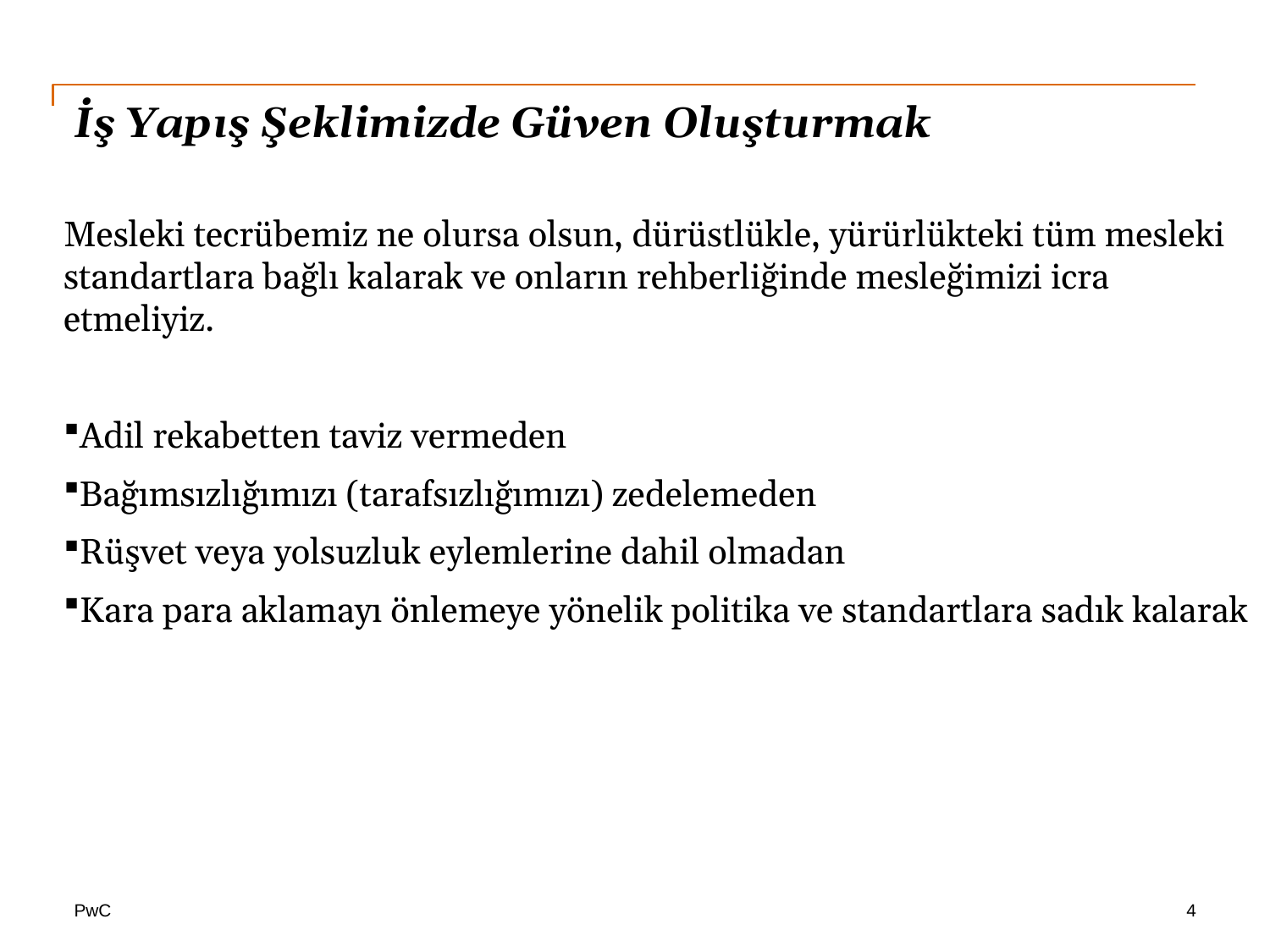

# İş Yapış Şeklimizde Güven Oluşturmak
Mesleki tecrübemiz ne olursa olsun, dürüstlükle, yürürlükteki tüm mesleki standartlara bağlı kalarak ve onların rehberliğinde mesleğimizi icra etmeliyiz.

Adil rekabetten taviz vermeden
Bağımsızlığımızı (tarafsızlığımızı) zedelemeden
Rüşvet veya yolsuzluk eylemlerine dahil olmadan
Kara para aklamayı önlemeye yönelik politika ve standartlara sadık kalarak

4